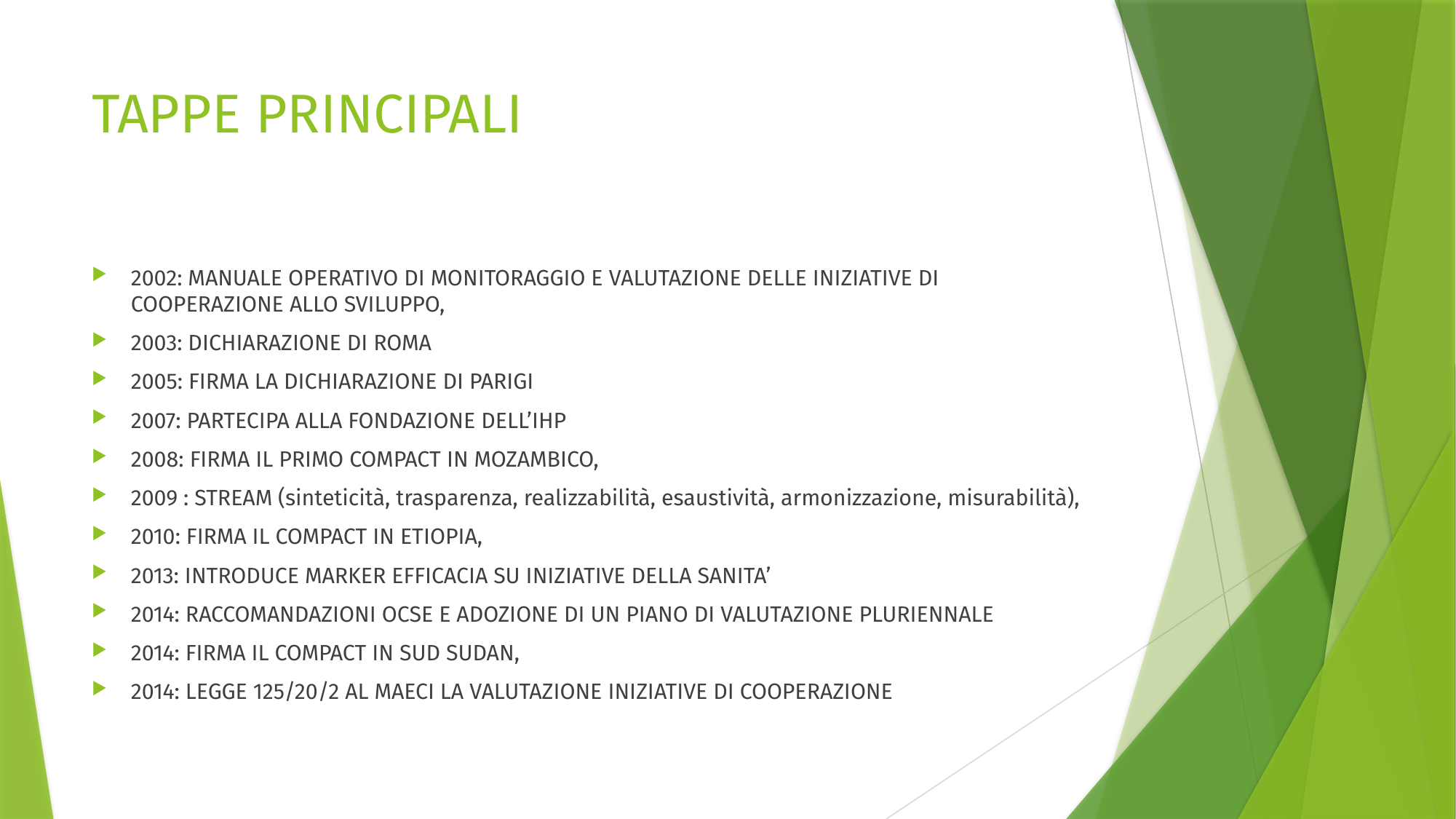

# TAPPE PRINCIPALI
2002: MANUALE OPERATIVO DI MONITORAGGIO E VALUTAZIONE DELLE INIZIATIVE DI COOPERAZIONE ALLO SVILUPPO,
2003: DICHIARAZIONE DI ROMA
2005: FIRMA LA DICHIARAZIONE DI PARIGI
2007: PARTECIPA ALLA FONDAZIONE DELL’IHP
2008: FIRMA IL PRIMO COMPACT IN MOZAMBICO,
2009 : STREAM (sinteticità, trasparenza, realizzabilità, esaustività, armonizzazione, misurabilità),
2010: FIRMA IL COMPACT IN ETIOPIA,
2013: INTRODUCE MARKER EFFICACIA SU INIZIATIVE DELLA SANITA’
2014: RACCOMANDAZIONI OCSE E ADOZIONE DI UN PIANO DI VALUTAZIONE PLURIENNALE
2014: FIRMA IL COMPACT IN SUD SUDAN,
2014: LEGGE 125/20/2 AL MAECI LA VALUTAZIONE INIZIATIVE DI COOPERAZIONE